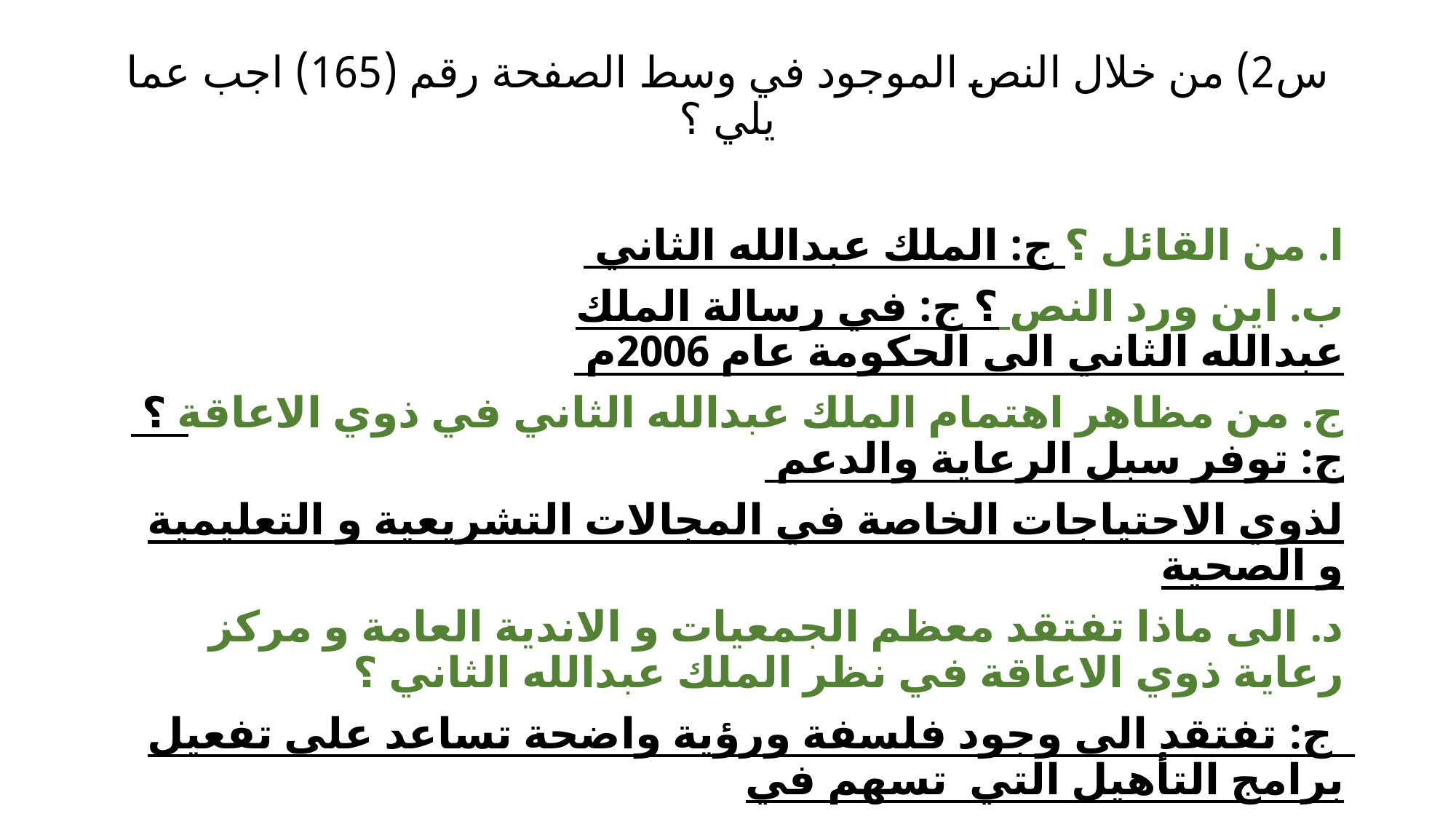

# س2) من خلال النص الموجود في وسط الصفحة رقم (165) اجب عما يلي ؟
ا. من القائل ؟ ج: الملك عبدالله الثاني
ب. اين ورد النص ؟ ج: في رسالة الملك عبدالله الثاني الى الحكومة عام 2006م
ج. من مظاهر اهتمام الملك عبدالله الثاني في ذوي الاعاقة ؟  ج: توفر سبل الرعاية والدعم
لذوي الاحتياجات الخاصة في المجالات التشريعية و التعليمية و الصحية
د. الى ماذا تفتقد معظم الجمعيات و الاندية العامة و مركز رعاية ذوي الاعاقة في نظر الملك عبدالله الثاني ؟
 ج: تفتقد الى وجود فلسفة ورؤية واضحة تساعد على تفعيل برامج التأهيل التي  تسهم في
 انخراطهم في المجتمع